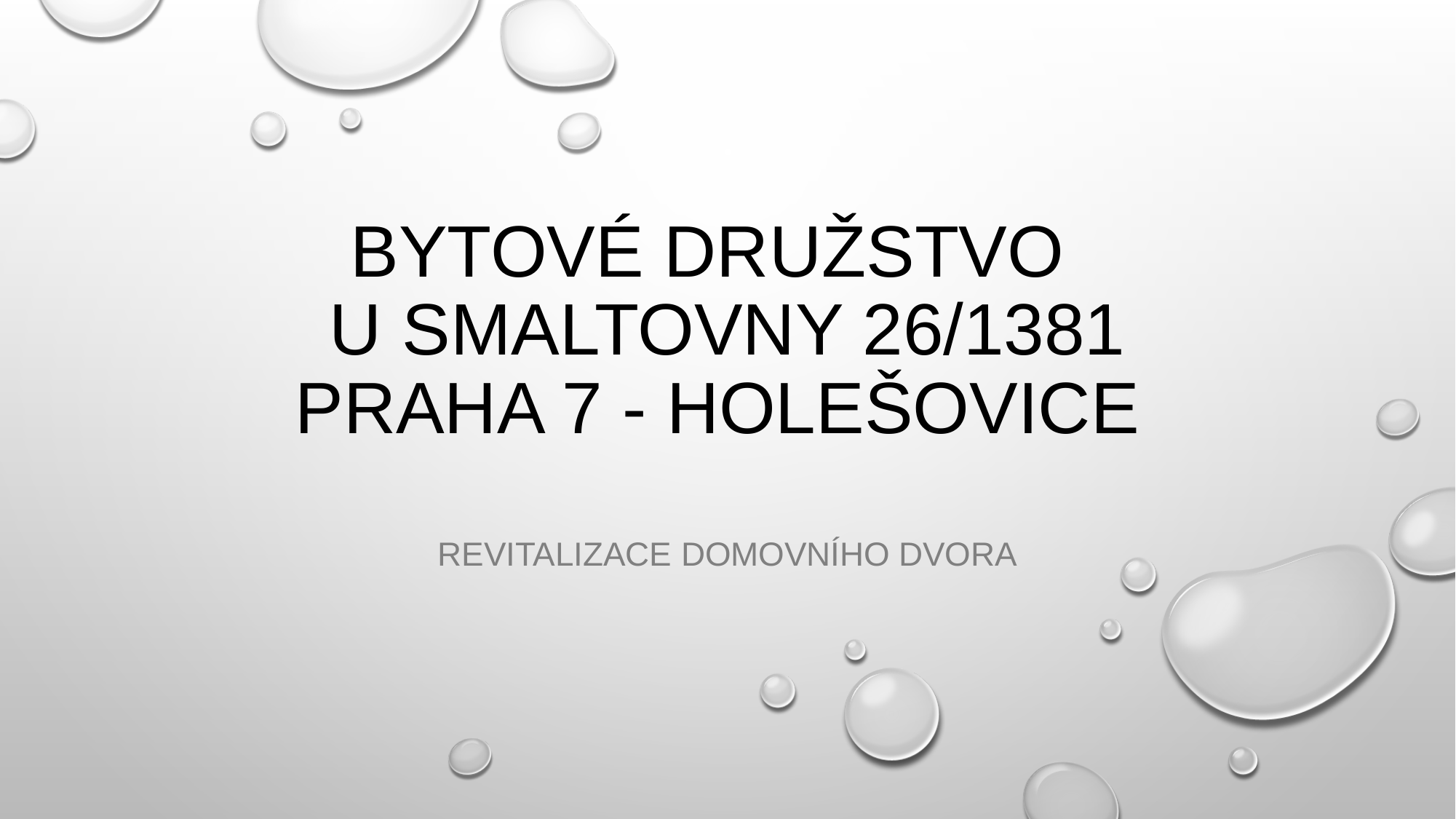

# Bytové družstvo U Smaltovny 26/1381 Praha 7 - Holešovice

Revitalizace domovního dvora